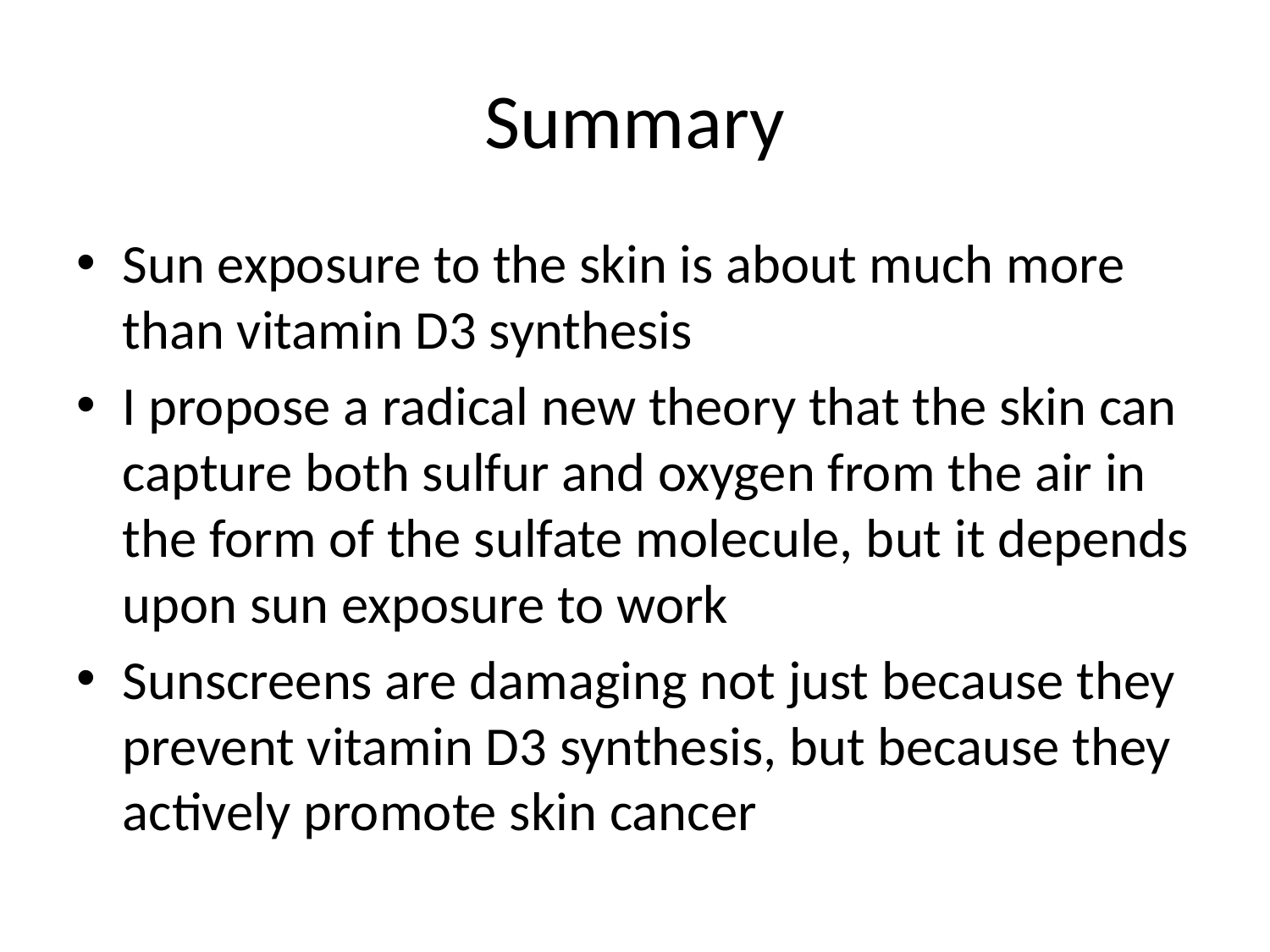

# Summary
Sun exposure to the skin is about much more than vitamin D3 synthesis
I propose a radical new theory that the skin can capture both sulfur and oxygen from the air in the form of the sulfate molecule, but it depends upon sun exposure to work
Sunscreens are damaging not just because they prevent vitamin D3 synthesis, but because they actively promote skin cancer